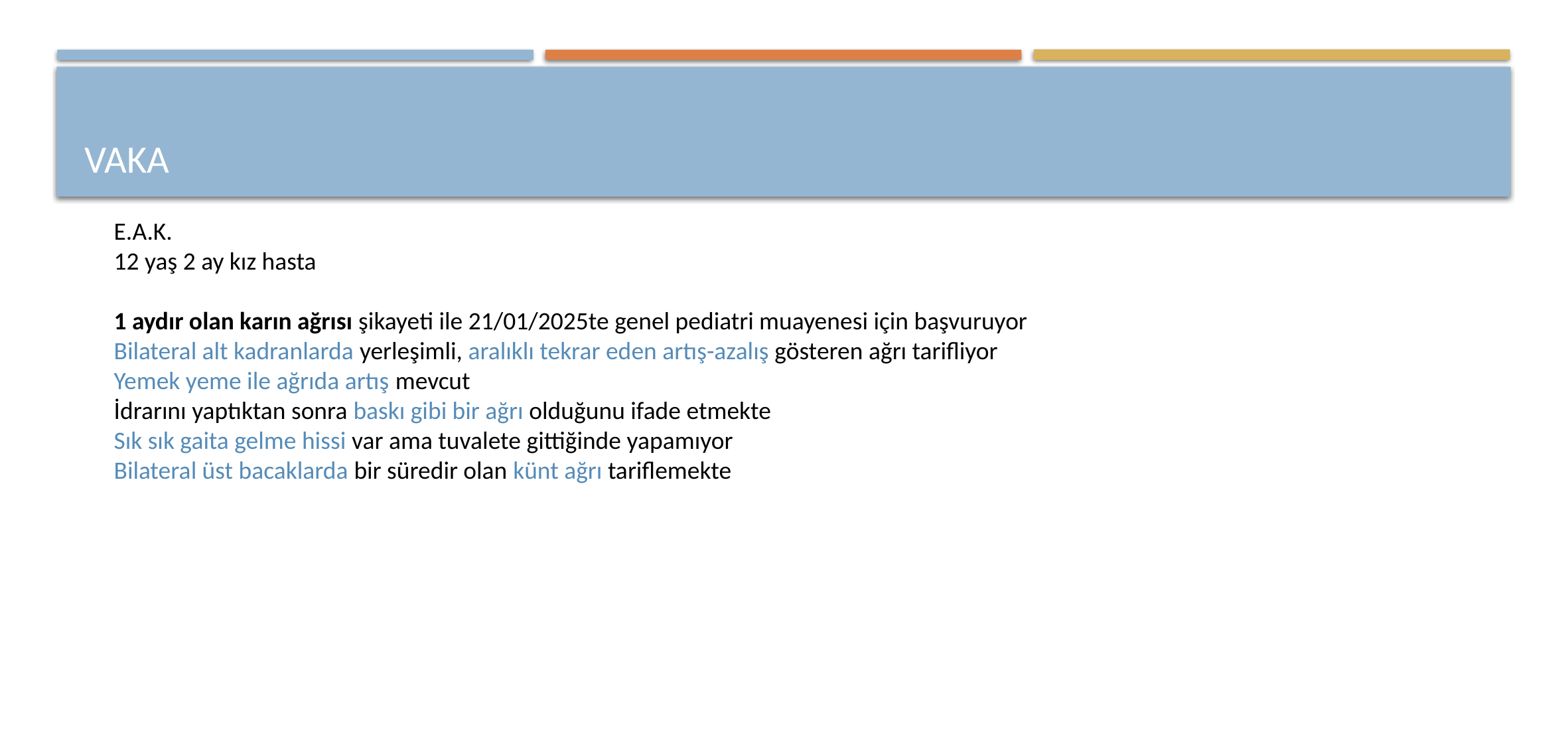

# VAKA
E.A.K.
12 yaş 2 ay kız hasta

1 aydır olan karın ağrısı şikayeti ile 21/01/2025te genel pediatri muayenesi için başvuruyor
Bilateral alt kadranlarda yerleşimli, aralıklı tekrar eden artış-azalış gösteren ağrı tarifliyor
Yemek yeme ile ağrıda artış mevcut
İdrarını yaptıktan sonra baskı gibi bir ağrı olduğunu ifade etmekte
Sık sık gaita gelme hissi var ama tuvalete gittiğinde yapamıyor
Bilateral üst bacaklarda bir süredir olan künt ağrı tariflemekte